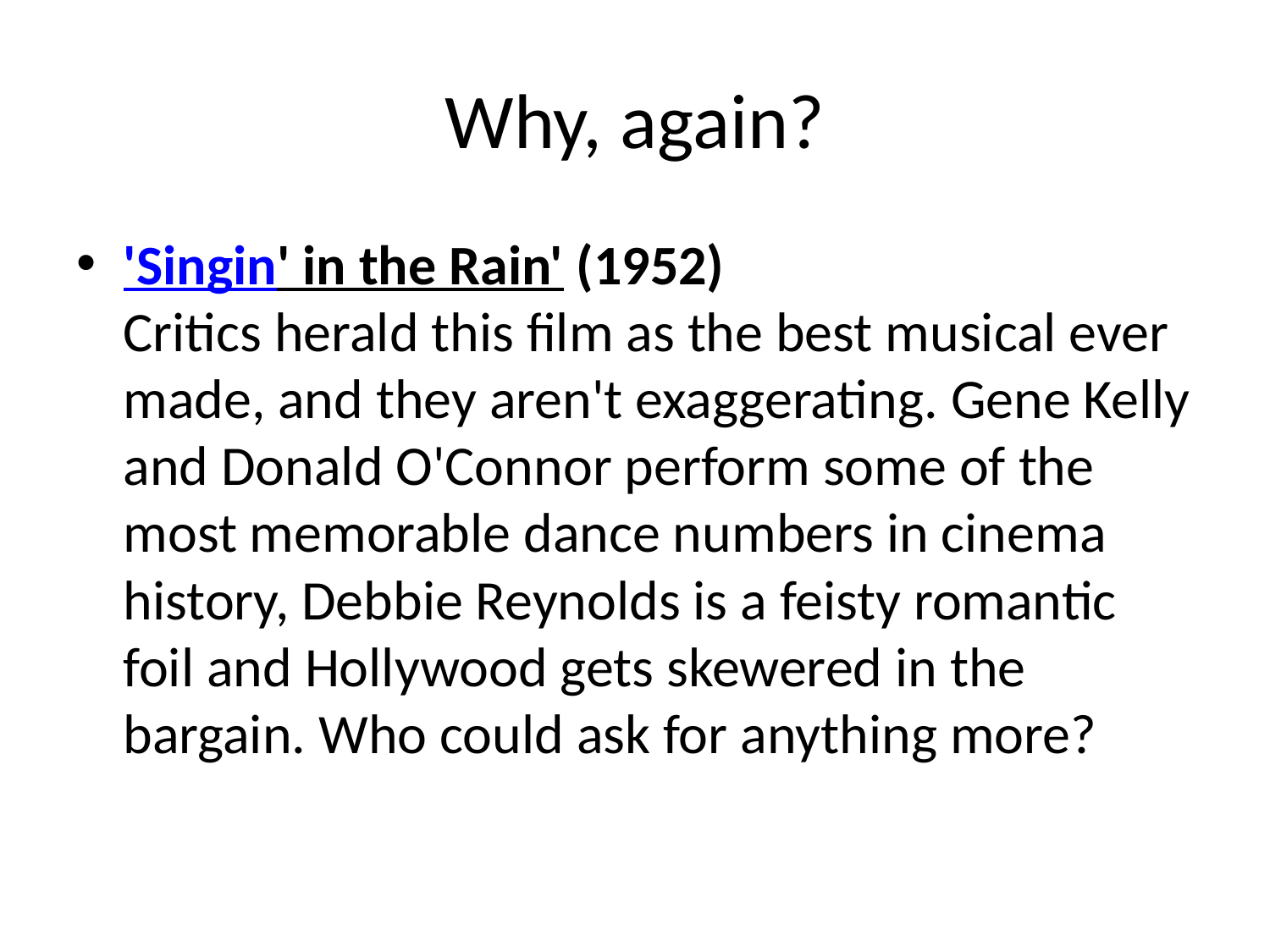

# Why, again?
'Singin' in the Rain' (1952)
Critics herald this film as the best musical ever made, and they aren't exaggerating. Gene Kelly and Donald O'Connor perform some of the most memorable dance numbers in cinema history, Debbie Reynolds is a feisty romantic foil and Hollywood gets skewered in the bargain. Who could ask for anything more?